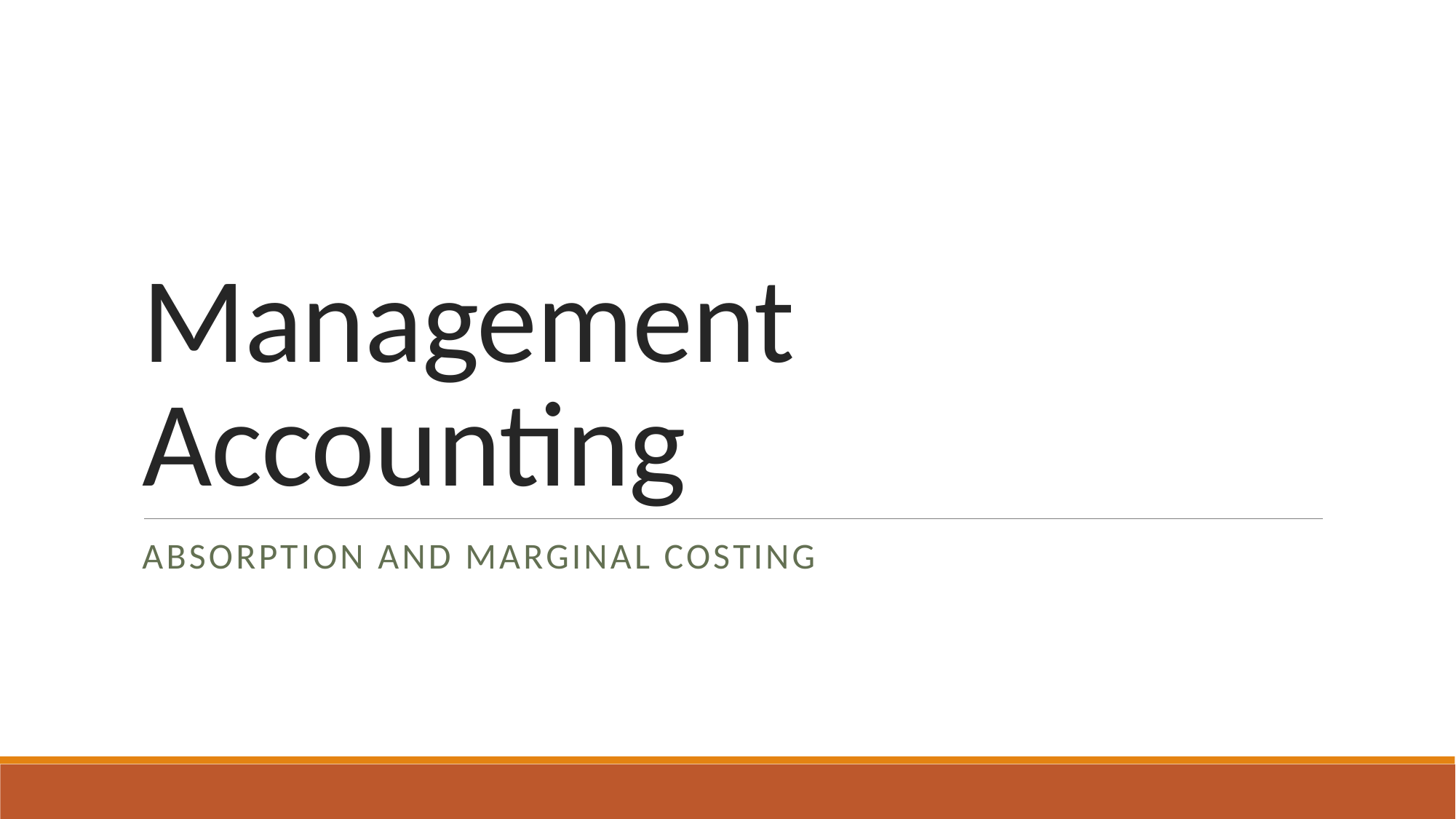

# Management Accounting
Absorption and marginal costing